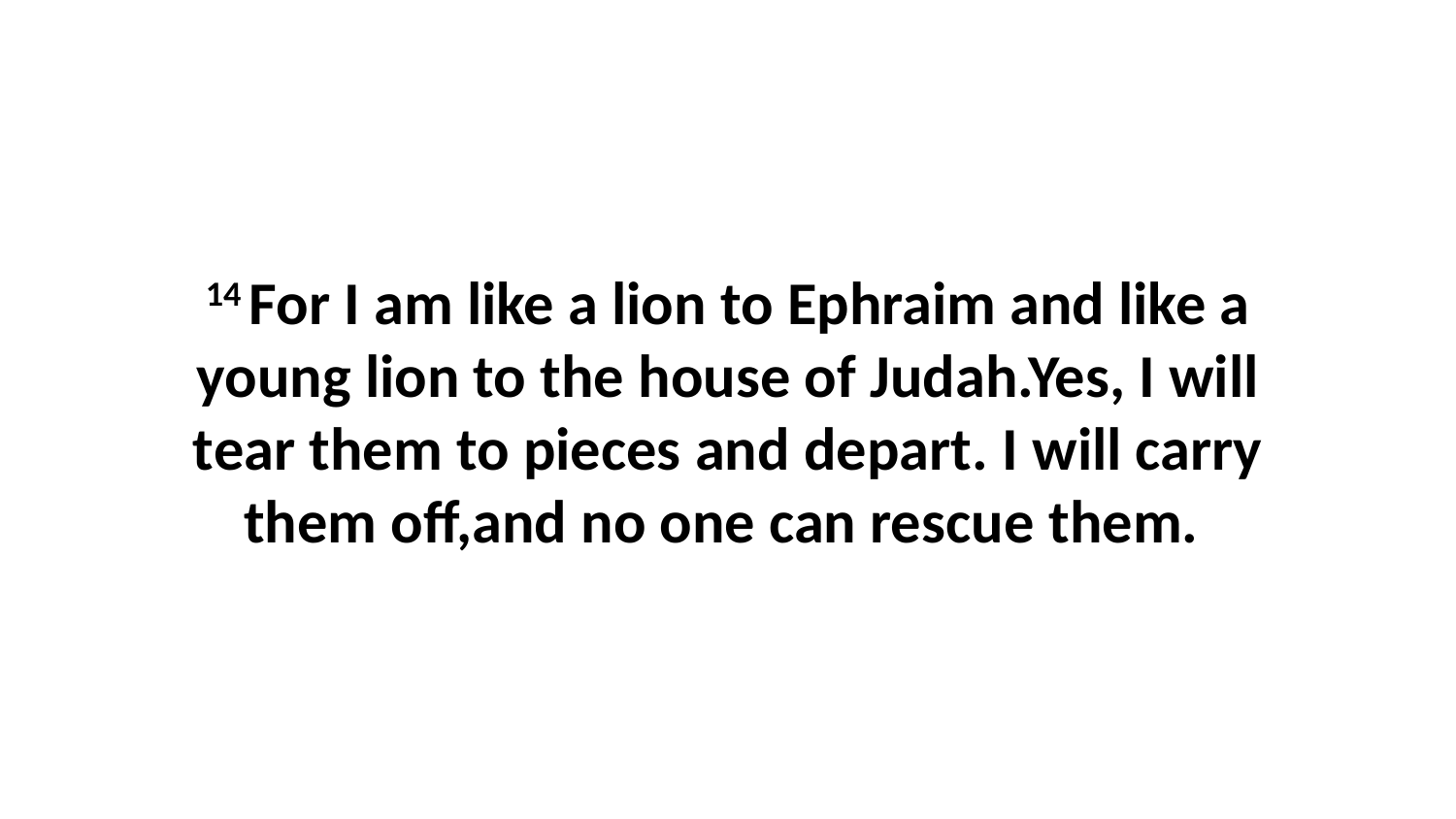

14 For I am like a lion to Ephraim and like a young lion to the house of Judah.Yes, I will tear them to pieces and depart. I will carry them off,and no one can rescue them.